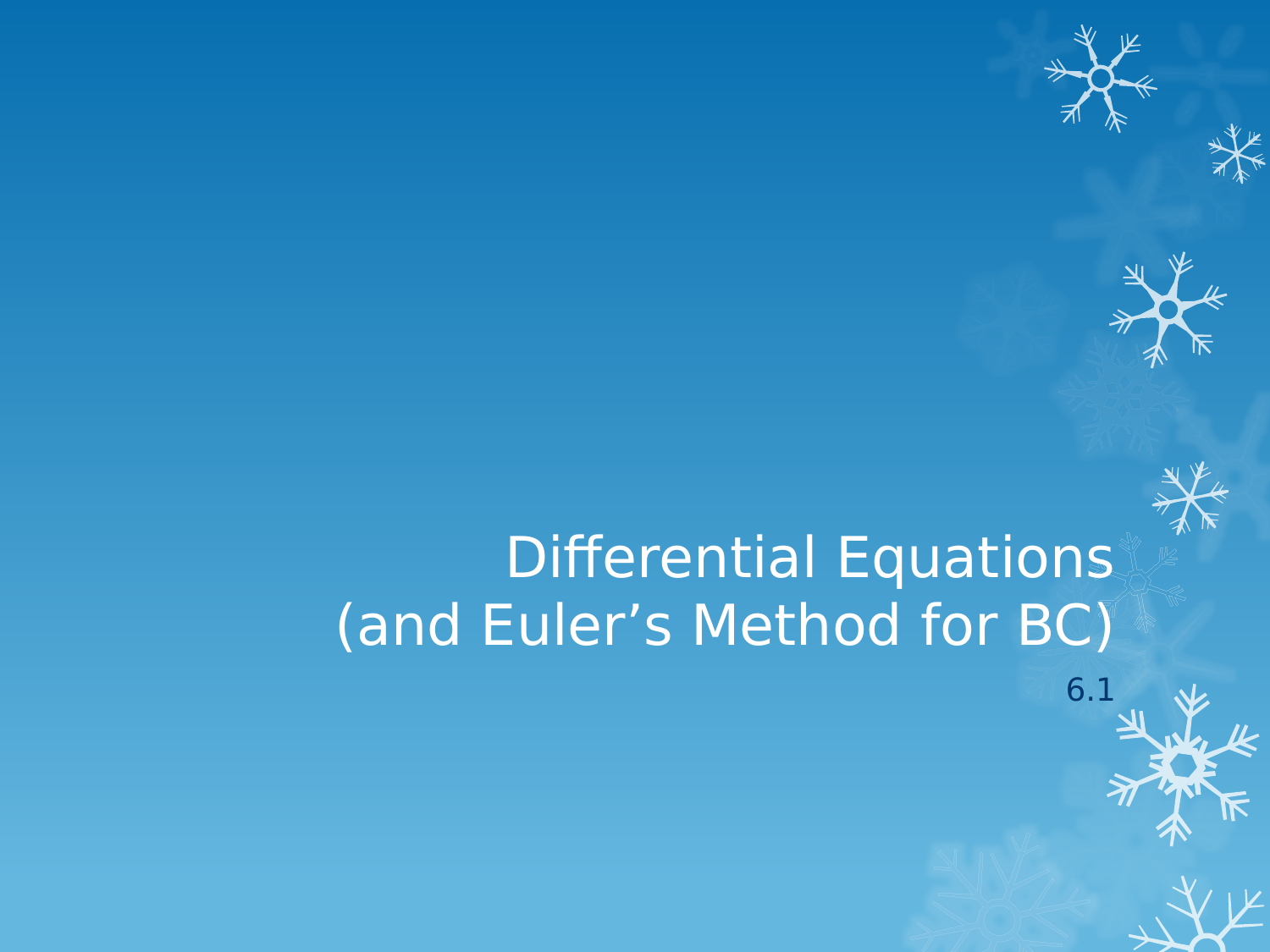

# Differential Equations (and Euler’s Method for BC)
6.1